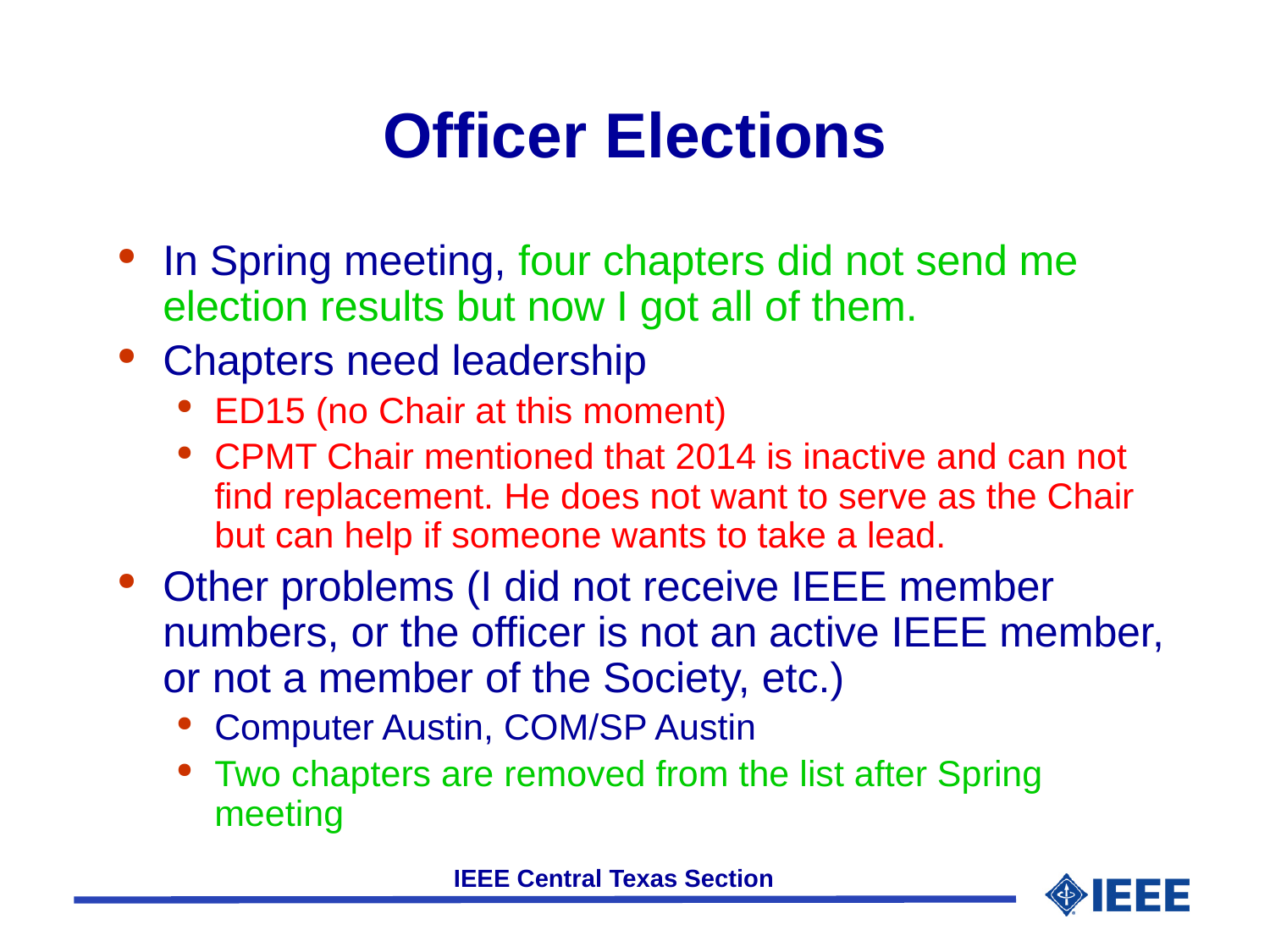

# Officer Elections
In Spring meeting, four chapters did not send me election results but now I got all of them.
Chapters need leadership
ED15 (no Chair at this moment)
CPMT Chair mentioned that 2014 is inactive and can not find replacement. He does not want to serve as the Chair but can help if someone wants to take a lead.
Other problems (I did not receive IEEE member numbers, or the officer is not an active IEEE member, or not a member of the Society, etc.)
Computer Austin, COM/SP Austin
Two chapters are removed from the list after Spring meeting